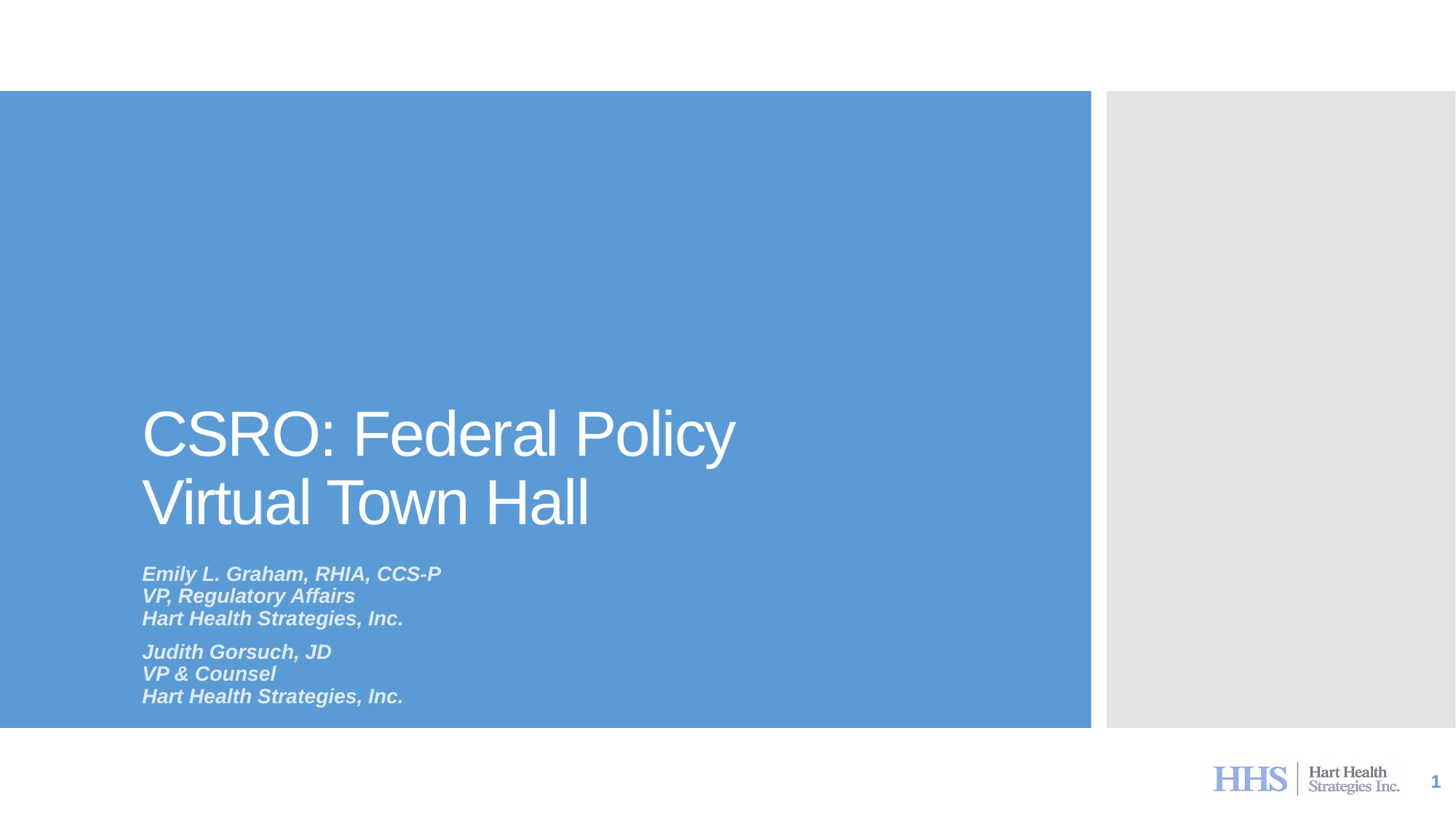

# CSRO: Federal Policy Virtual Town Hall
Emily L. Graham, RHIA, CCS-P
VP, Regulatory Affairs
Hart Health Strategies, Inc.
Judith Gorsuch, JD
VP & Counsel
Hart Health Strategies, Inc.
1